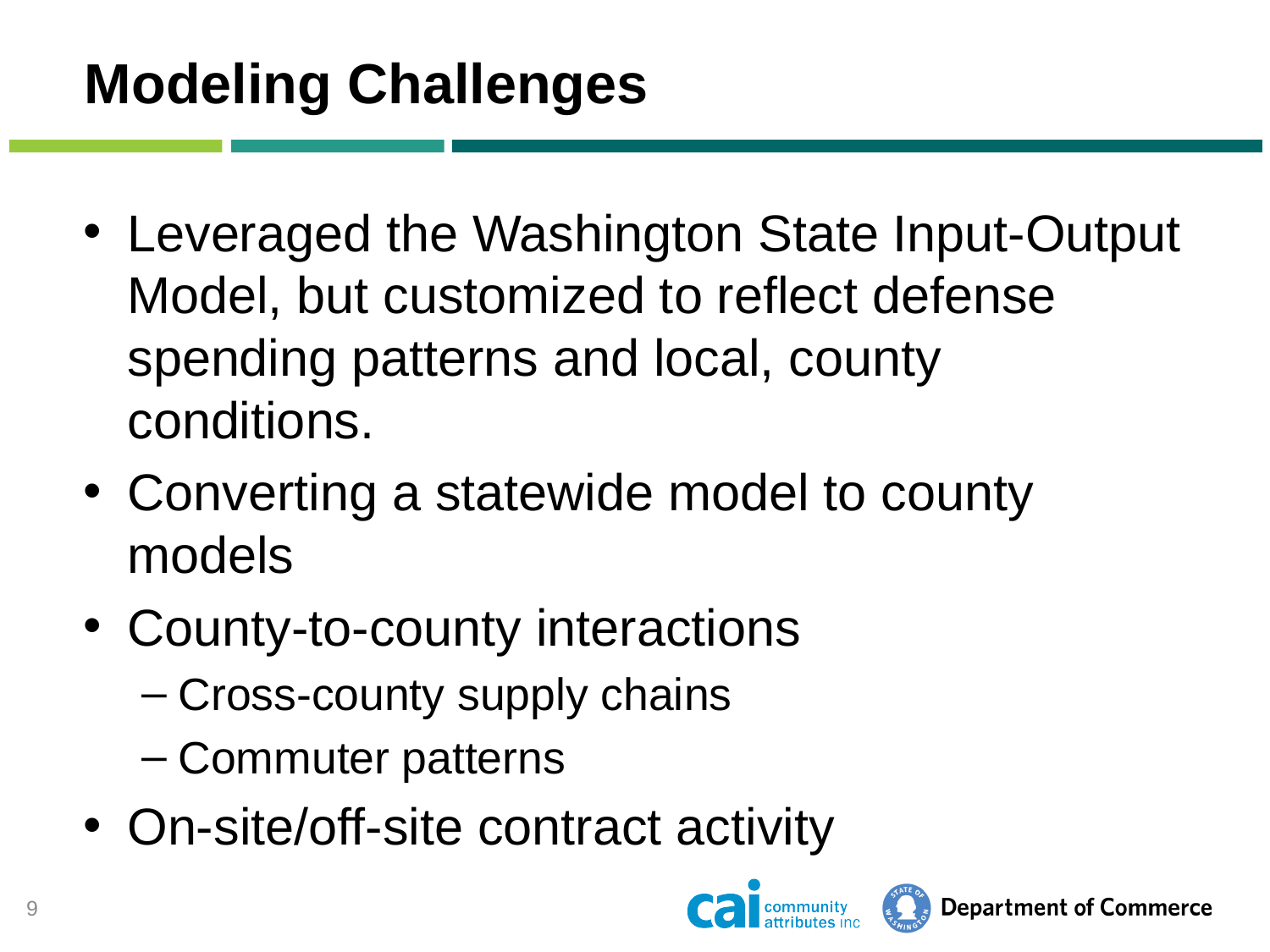

# Modeling Challenges
Leveraged the Washington State Input-Output Model, but customized to reflect defense spending patterns and local, county conditions.
Converting a statewide model to county models
County-to-county interactions
Cross-county supply chains
Commuter patterns
On-site/off-site contract activity
9